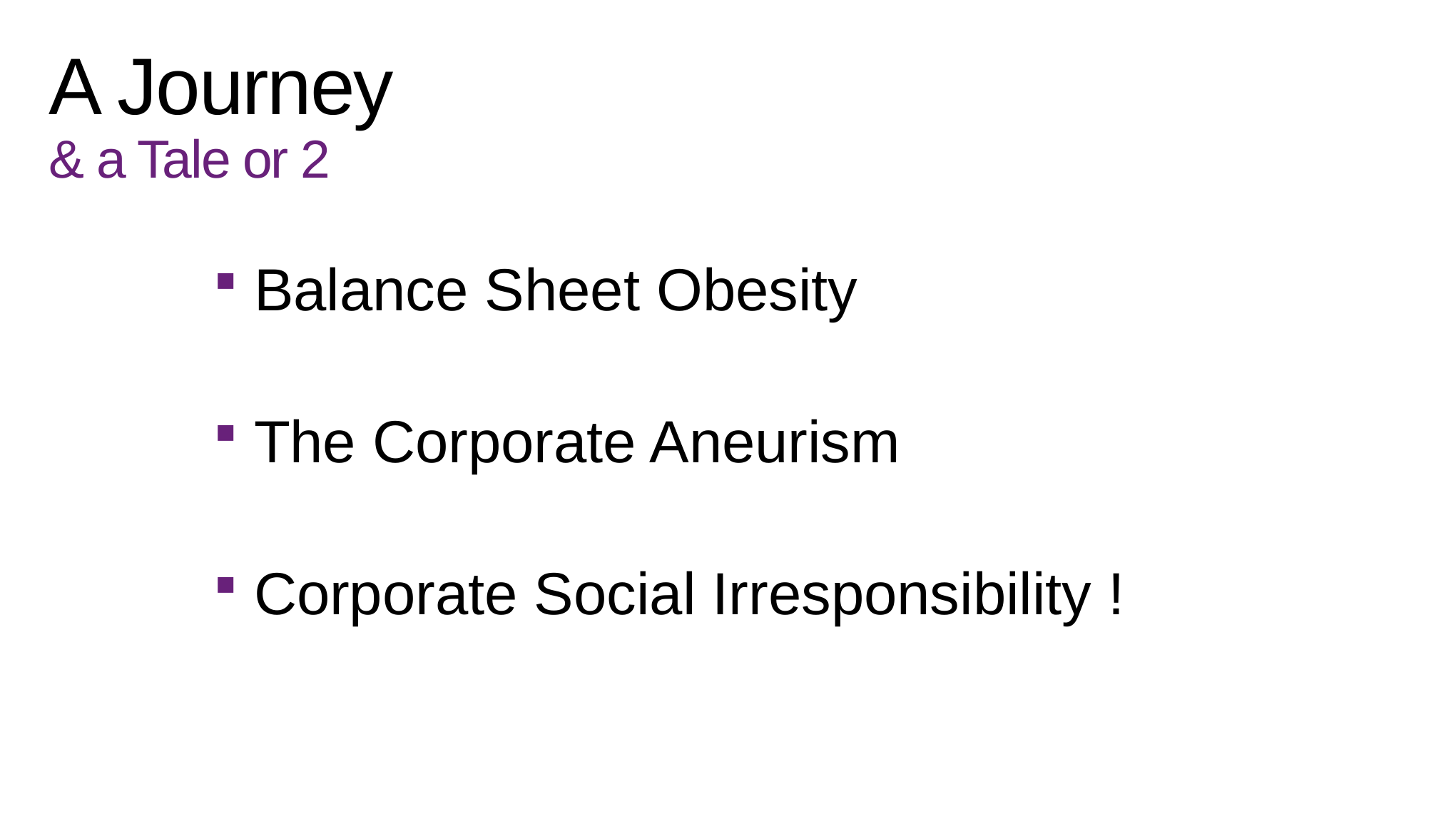

# A Journey & a Tale or 2
Balance Sheet Obesity

The Corporate Aneurism

Corporate Social Irresponsibility !